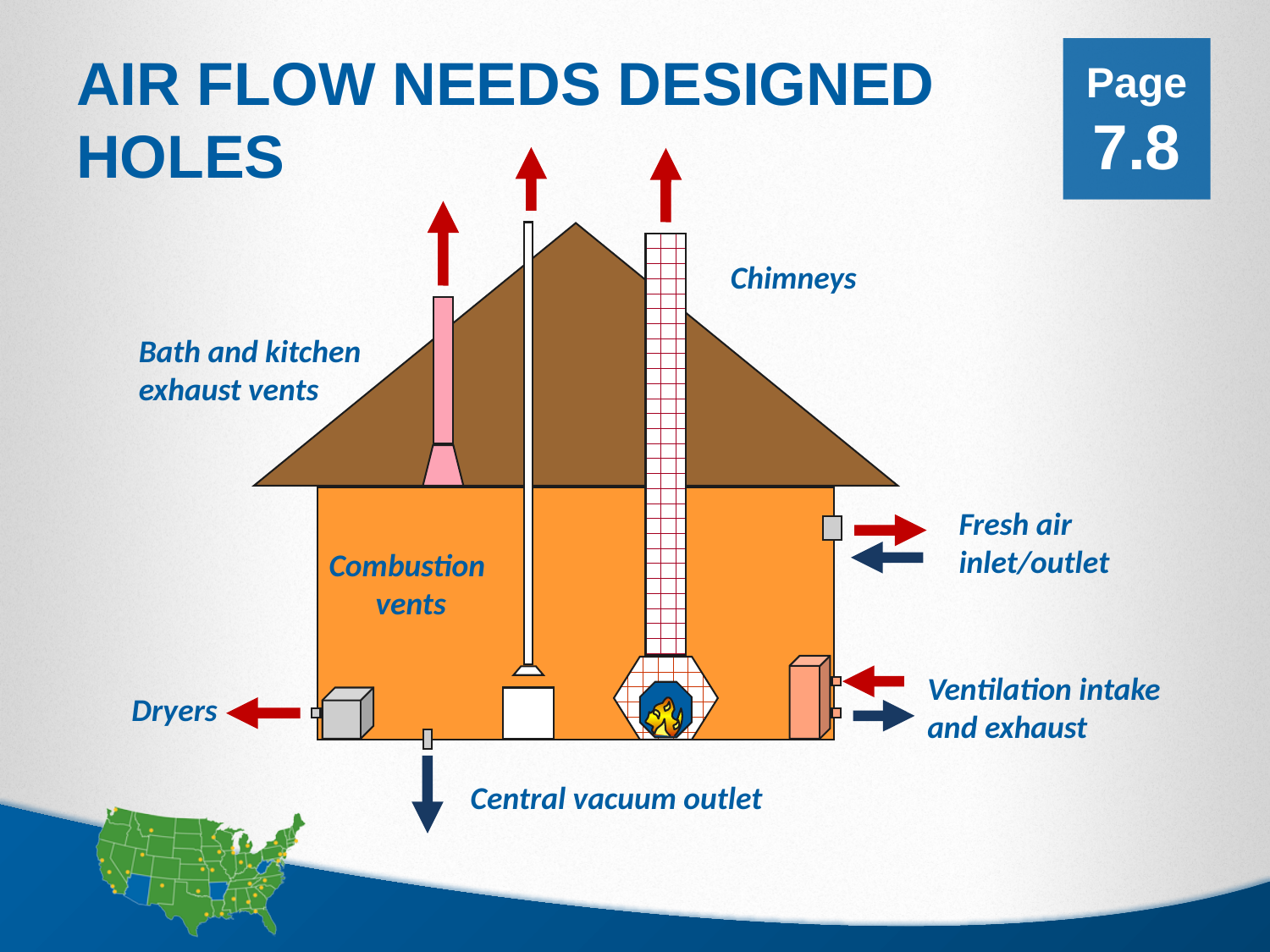

Page 7.8
# Air Flow Needs Designed Holes

Combustion
vents

Chimneys

Bath and kitchen
exhaust vents

Fresh air
inlet/outlet

Ventilation intake
and exhaust

Dryers

Central vacuum outlet